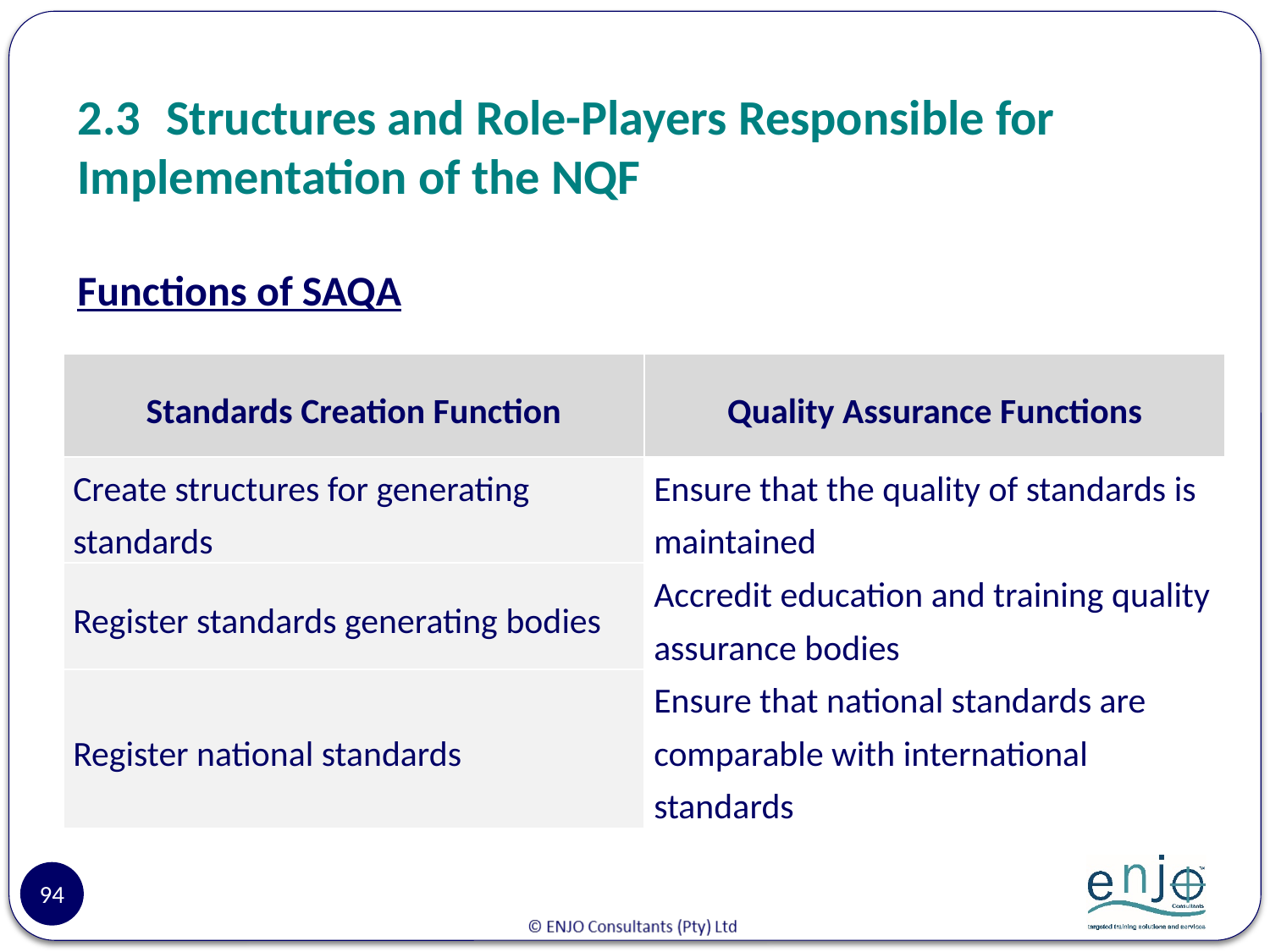

# 2.3	Structures and Role-Players Responsible for Implementation of the NQF

Functions of SAQA

| Standards Creation Function | Quality Assurance Functions |
| --- | --- |
| Create structures for generating standards | Ensure that the quality of standards is maintained |
| Register standards generating bodies | Accredit education and training quality assurance bodies |
| Register national standards | Ensure that national standards are comparable with international standards |
94